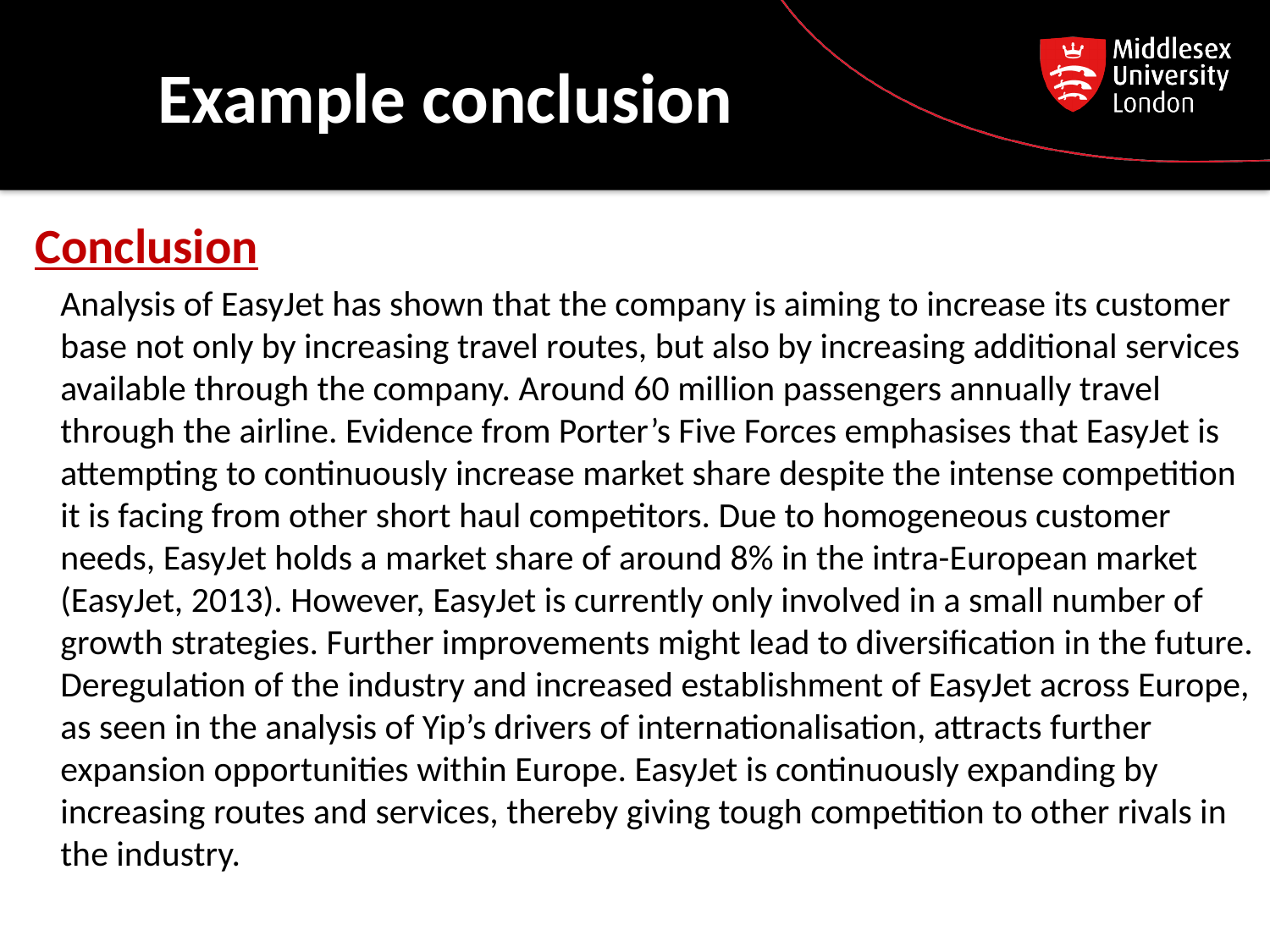

# Example conclusion

  Conclusion
	Analysis of EasyJet has shown that the company is aiming to increase its customer base not only by increasing travel routes, but also by increasing additional services available through the company. Around 60 million passengers annually travel through the airline. Evidence from Porter’s Five Forces emphasises that EasyJet is attempting to continuously increase market share despite the intense competition it is facing from other short haul competitors. Due to homogeneous customer needs, EasyJet holds a market share of around 8% in the intra-European market (EasyJet, 2013). However, EasyJet is currently only involved in a small number of growth strategies. Further improvements might lead to diversification in the future. Deregulation of the industry and increased establishment of EasyJet across Europe, as seen in the analysis of Yip’s drivers of internationalisation, attracts further expansion opportunities within Europe. EasyJet is continuously expanding by increasing routes and services, thereby giving tough competition to other rivals in the industry.